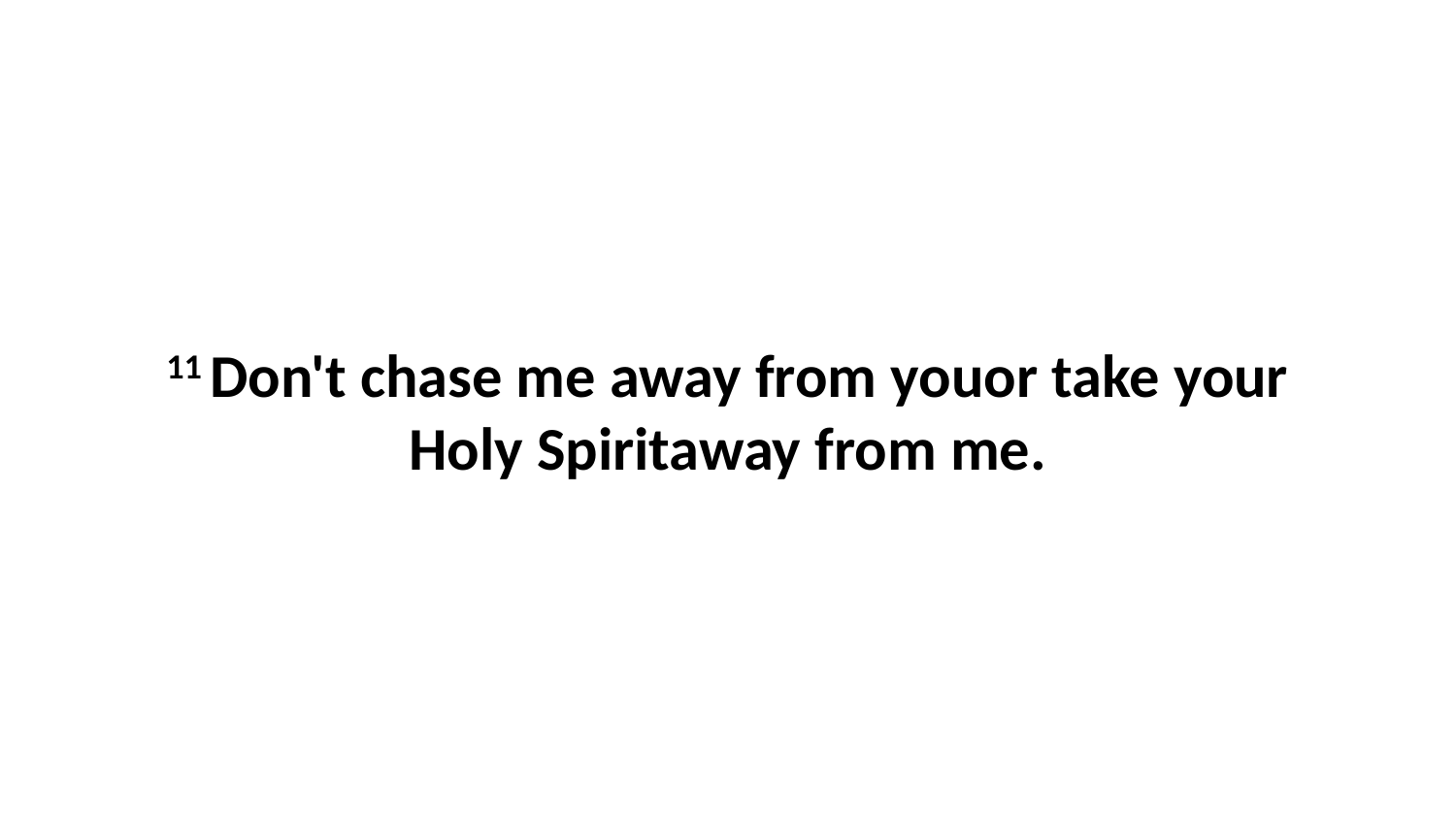

11 Don't chase me away from youor take your Holy Spiritaway from me.